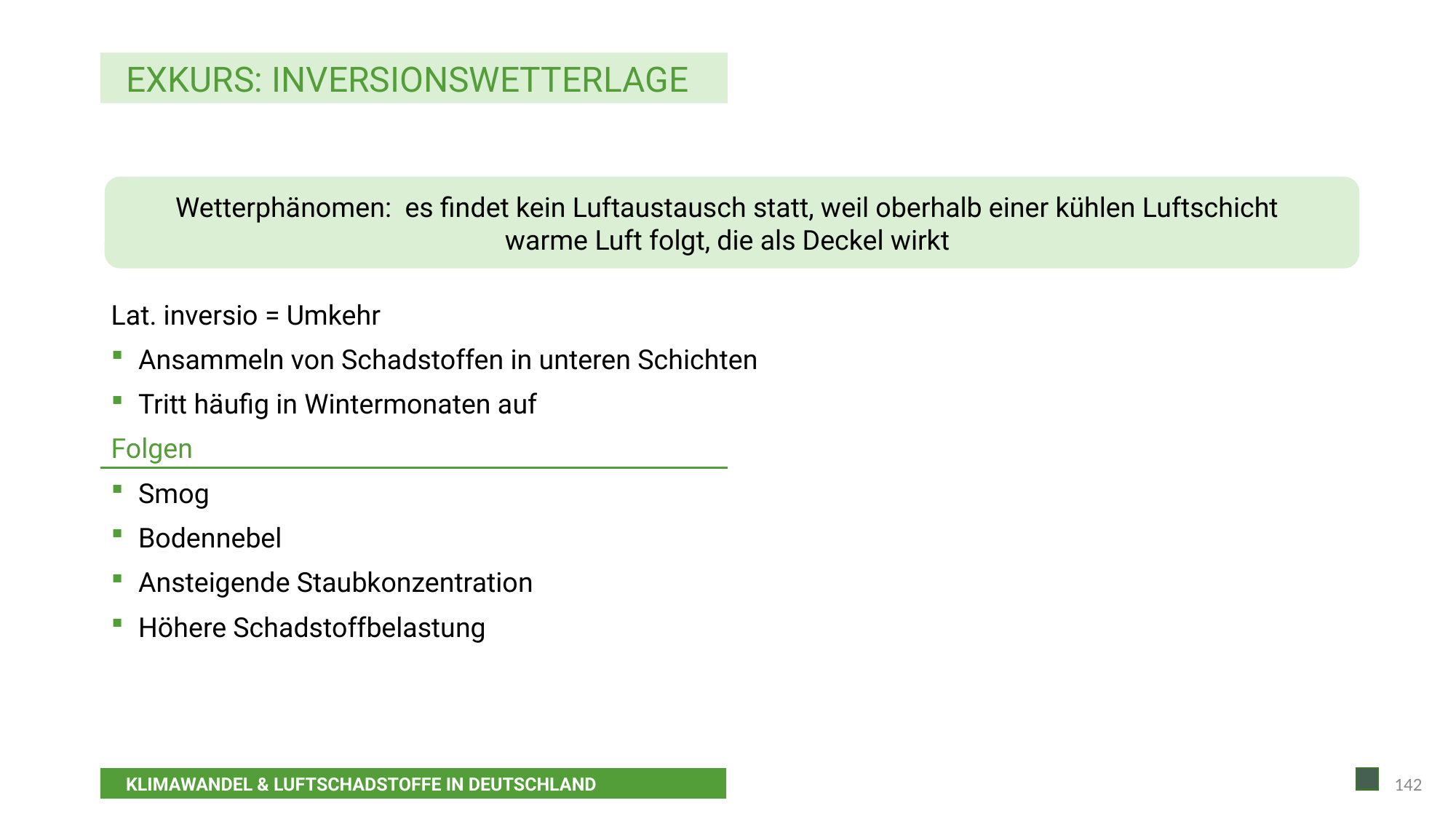

EXKURS: INVERSIONSWETTERLAGE

Wetterphänomen:  es findet kein Luftaustausch statt, weil oberhalb einer kühlen Luftschicht warme Luft folgt, die als Deckel wirkt
Lat. inversio = Umkehr
Ansammeln von Schadstoffen in unteren Schichten
Tritt häufig in Wintermonaten auf
Folgen
Smog
Bodennebel
Ansteigende Staubkonzentration
Höhere Schadstoffbelastung

142
KLIMAWANDEL & LUFTSCHADSTOFFE IN DEUTSCHLAND